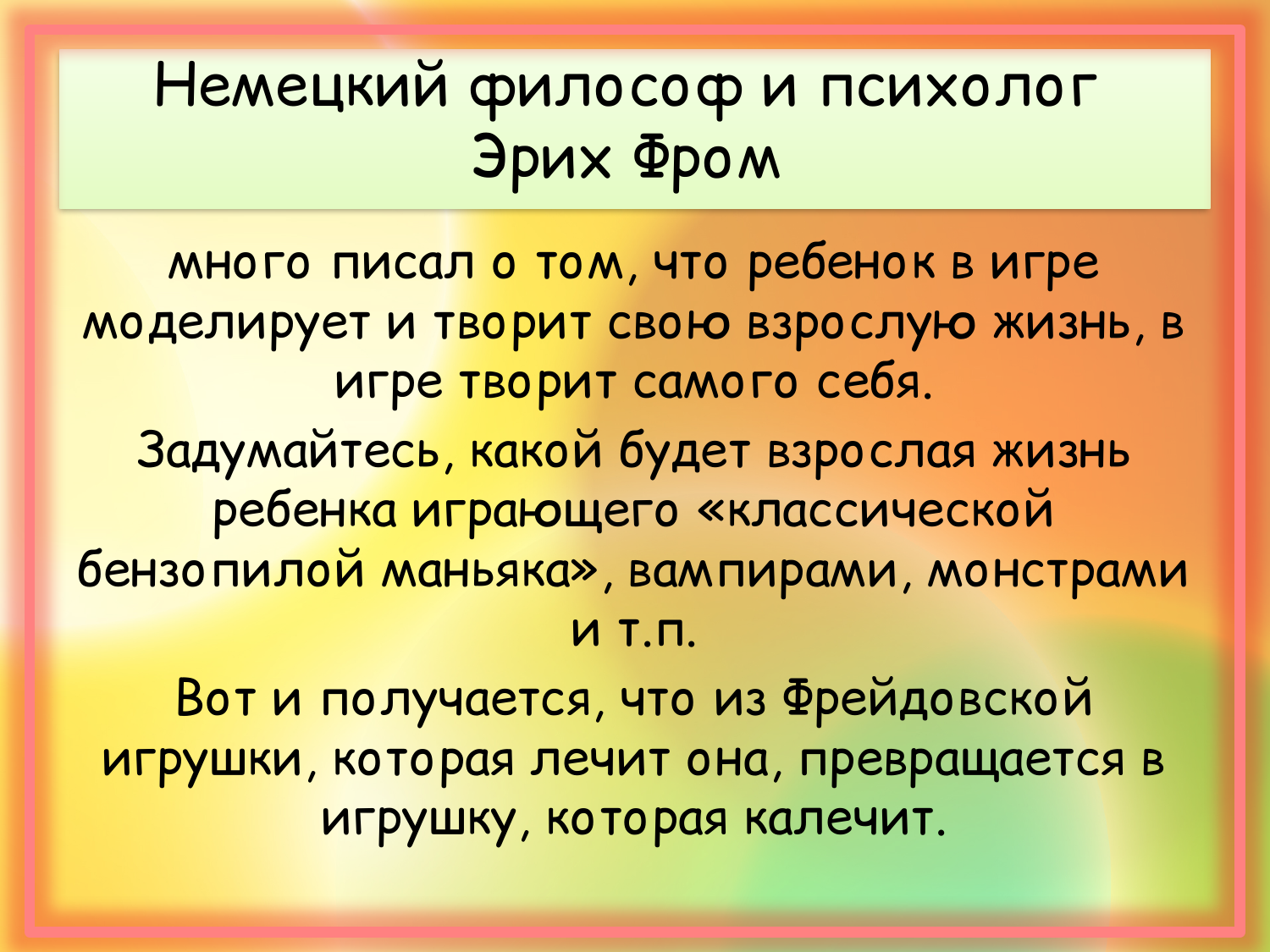

# Немецкий философ и психолог Эрих Фром
много писал о том, что ребенок в игре моделирует и творит свою взрослую жизнь, в игре творит самого себя.
Задумайтесь, какой будет взрослая жизнь ребенка играющего «классической бензопилой маньяка», вампирами, монстрами и т.п.
Вот и получается, что из Фрейдовской игрушки, которая лечит она, превращается в игрушку, которая калечит.